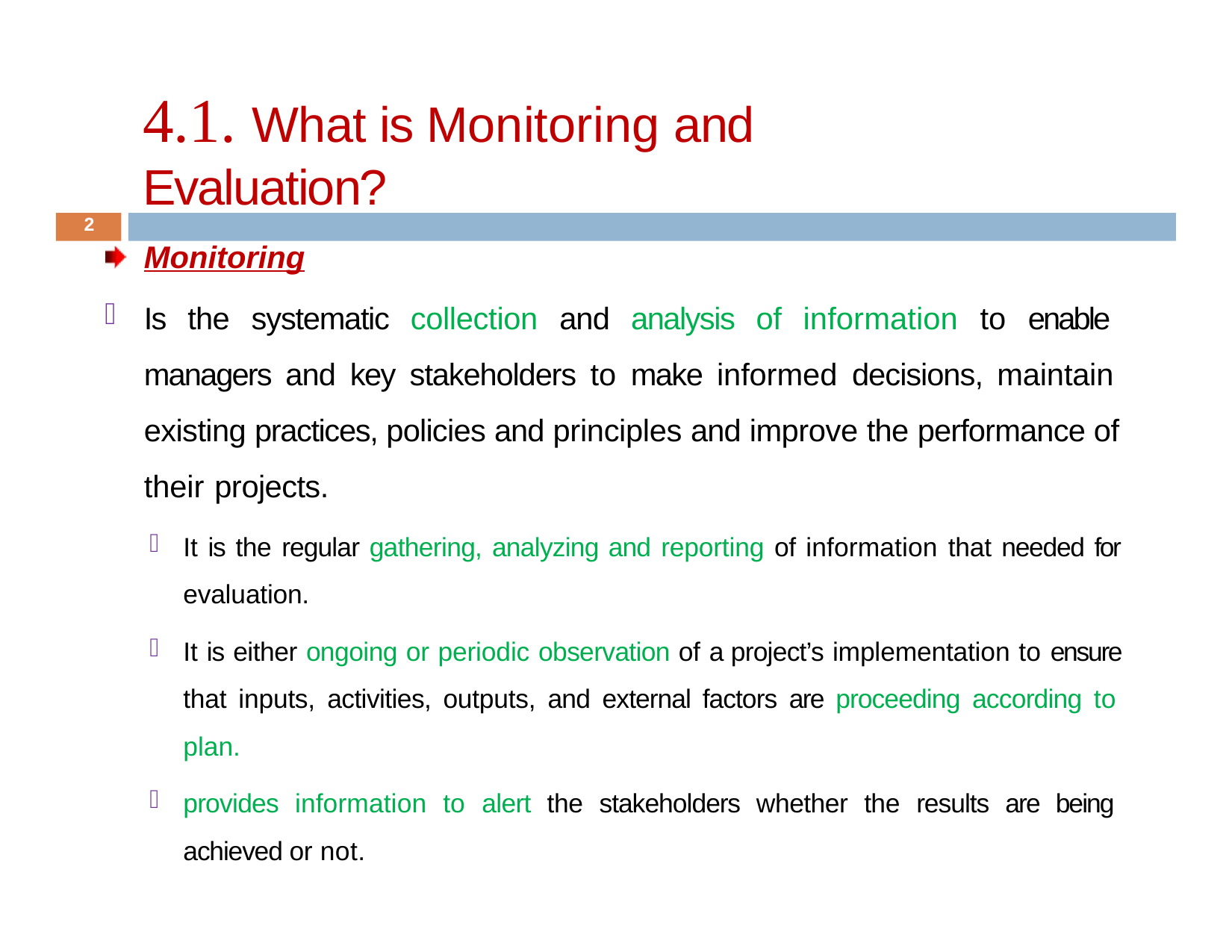

# 4.1. What is Monitoring and Evaluation?
2
Monitoring
Is the systematic collection and analysis of information to enable  managers and key stakeholders to make informed decisions, maintain  existing practices, policies and principles and improve the performance of  their projects.
It is the regular gathering, analyzing and reporting of information that needed for  evaluation.
It is either ongoing or periodic observation of a project’s implementation to ensure  that inputs, activities, outputs, and external factors are proceeding according to  plan.
provides information to alert the stakeholders whether the results are being  achieved or not.